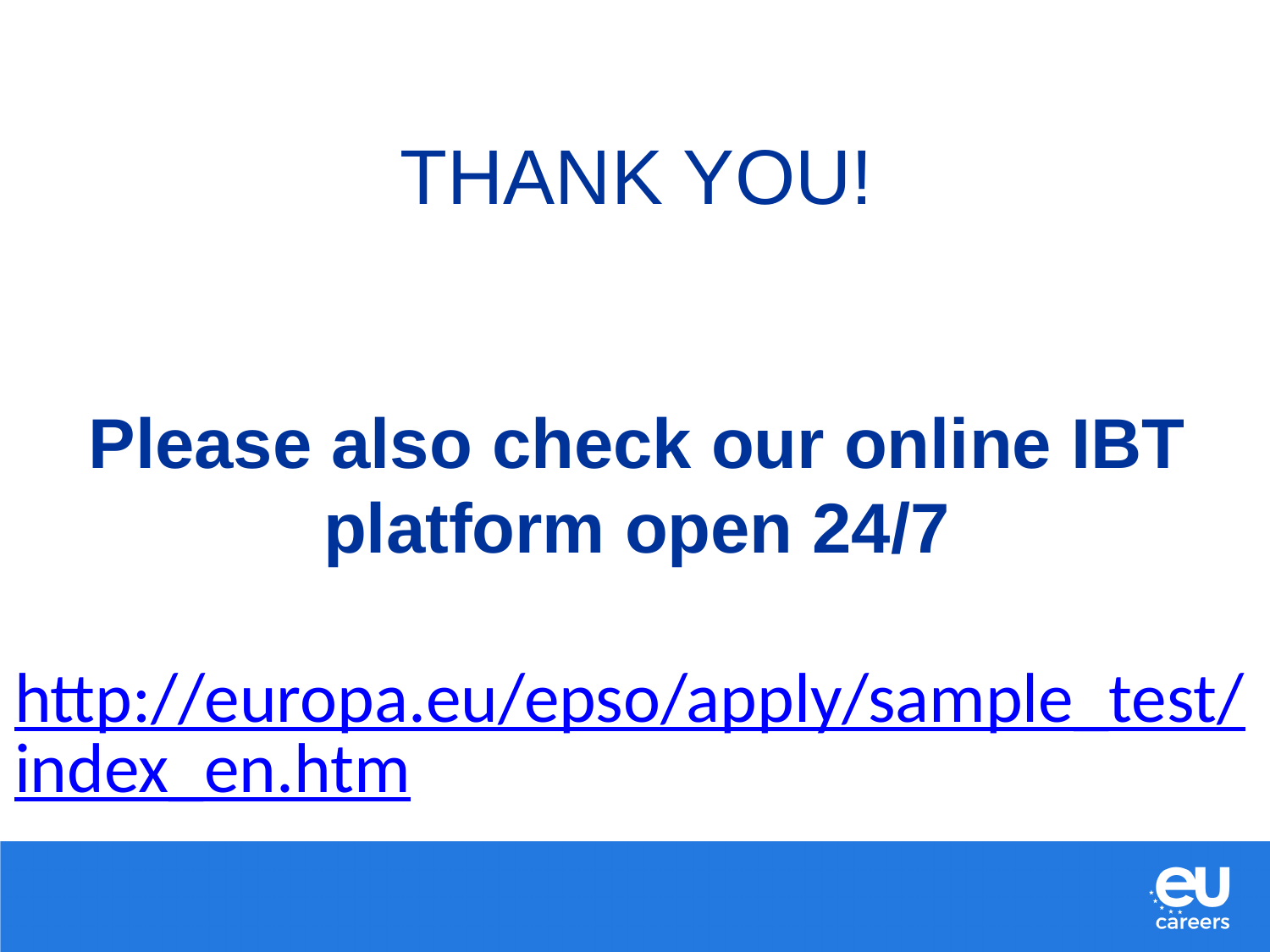

THANK YOU!

Please also check our online IBT platform open 24/7

http://europa.eu/epso/apply/sample_test/index_en.htm